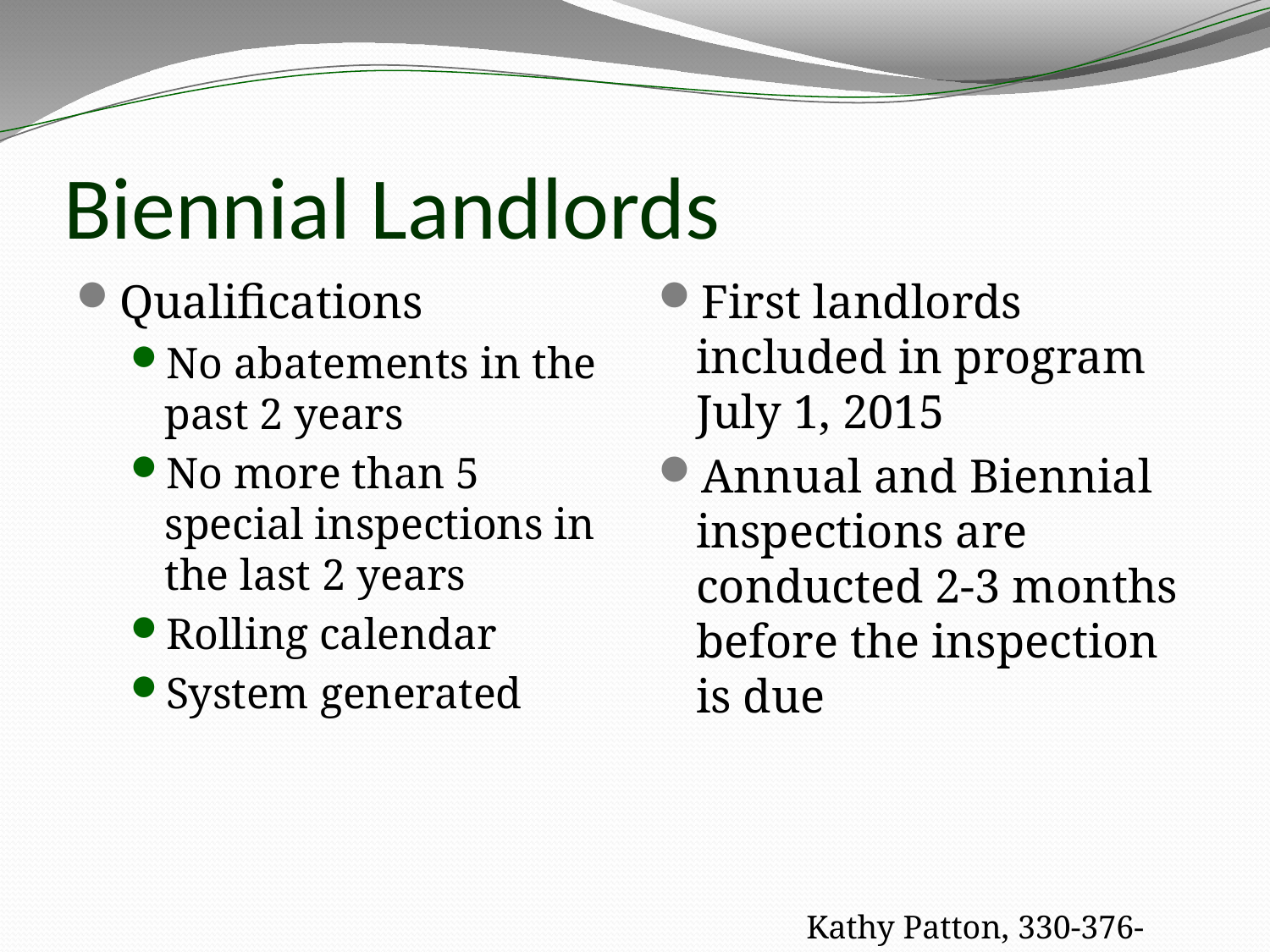

# Biennial Landlords
Qualifications
No abatements in the past 2 years
No more than 5 special inspections in the last 2 years
Rolling calendar
System generated
First landlords included in program July 1, 2015
Annual and Biennial inspections are conducted 2-3 months before the inspection is due

Kathy Patton, 330-376-9366